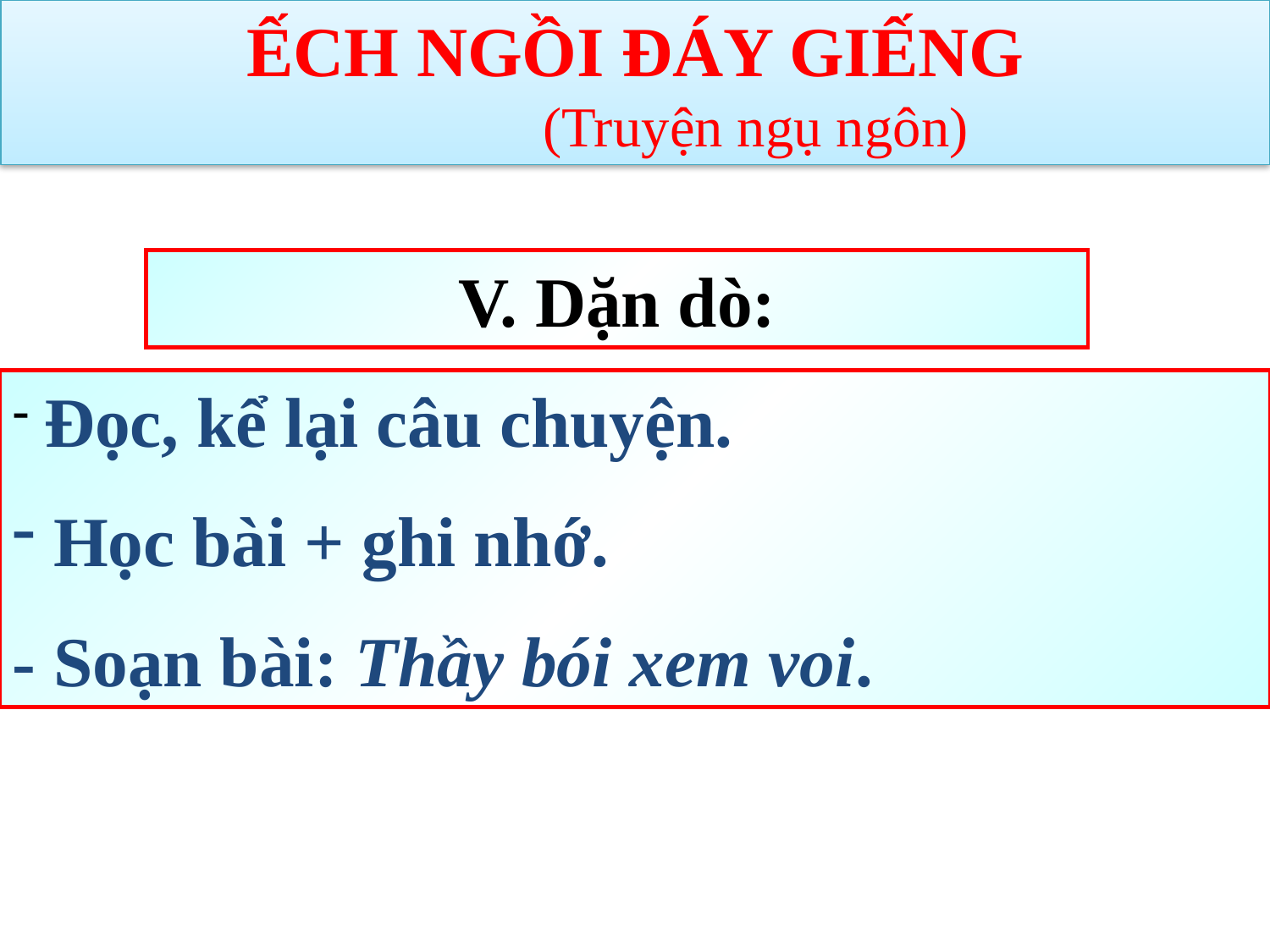

ẾCH NGỒI ĐÁY GIẾNG
                 (Truyện ngụ ngôn)
V. Dặn dò:
 Đọc, kể lại câu chuyện.
 Học bài + ghi nhớ.
- Soạn bài: Thầy bói xem voi.